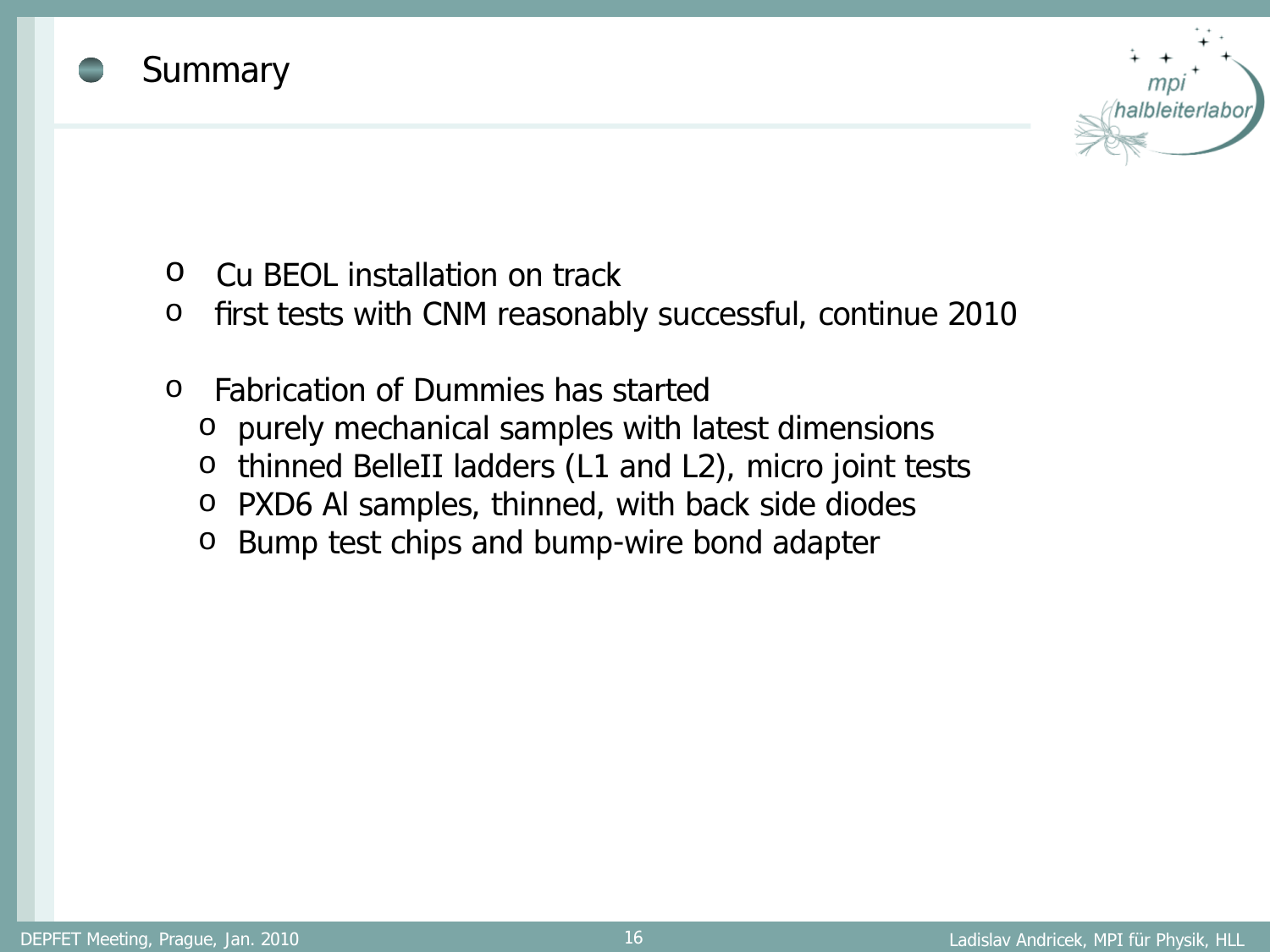

# Summary

  Cu BEOL installation on track
  first tests with CNM reasonably successful, continue 2010

  Fabrication of Dummies has started
 purely mechanical samples with latest dimensions
 thinned BelleII ladders (L1 and L2), micro joint tests
 PXD6 Al samples, thinned, with back side diodes
 Bump test chips and bump-wire bond adapter

DEPFET Meeting, Prague, Jan. 2010
16
Ladislav Andricek, MPI für Physik, HLL